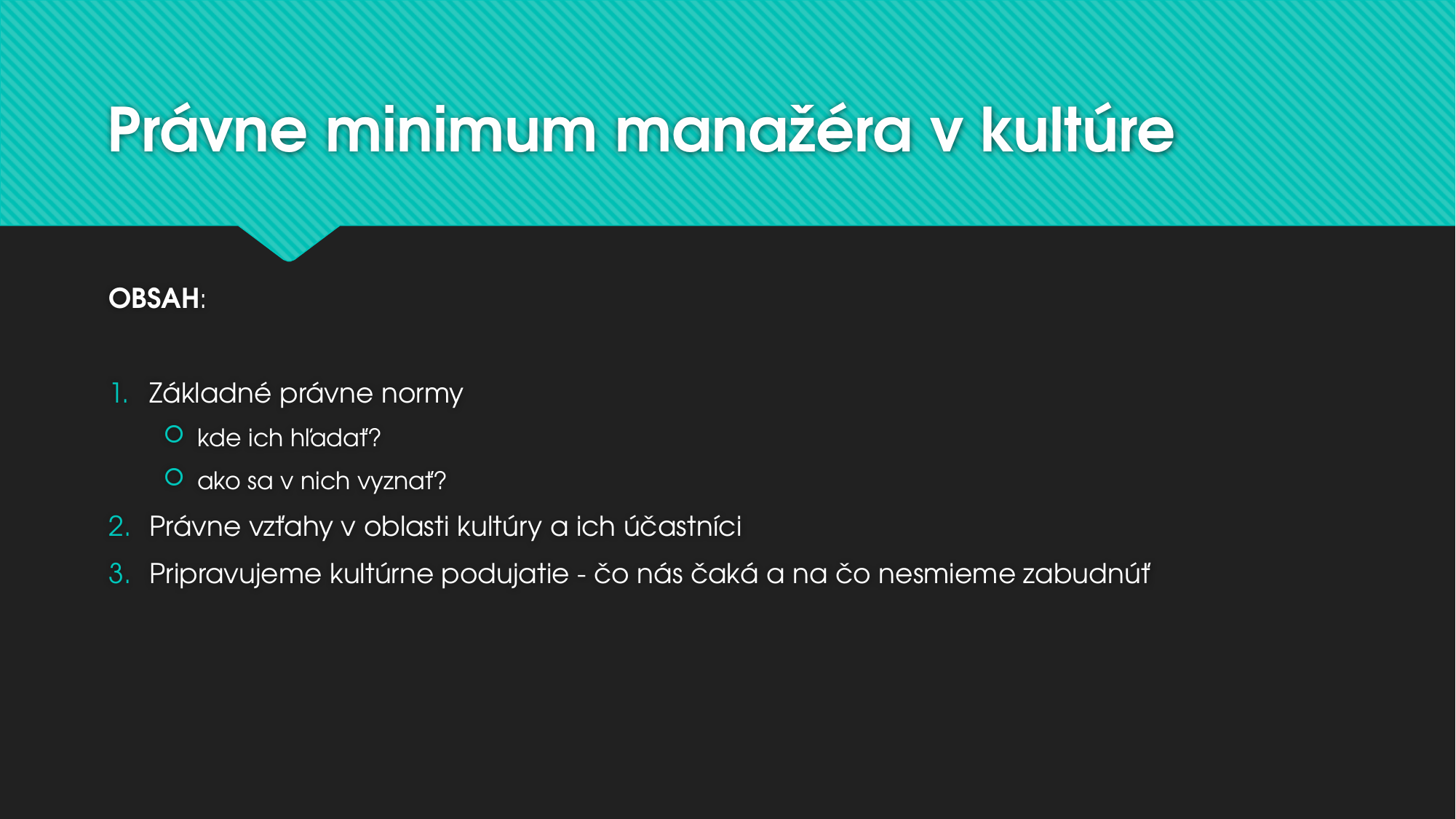

# Právne minimum manažéra v kultúre
OBSAH:

Základné právne normy
kde ich hľadať?
ako sa v nich vyznať?
Právne vzťahy v oblasti kultúry a ich účastníci
Pripravujeme kultúrne podujatie - čo nás čaká a na čo nesmieme zabudnúť